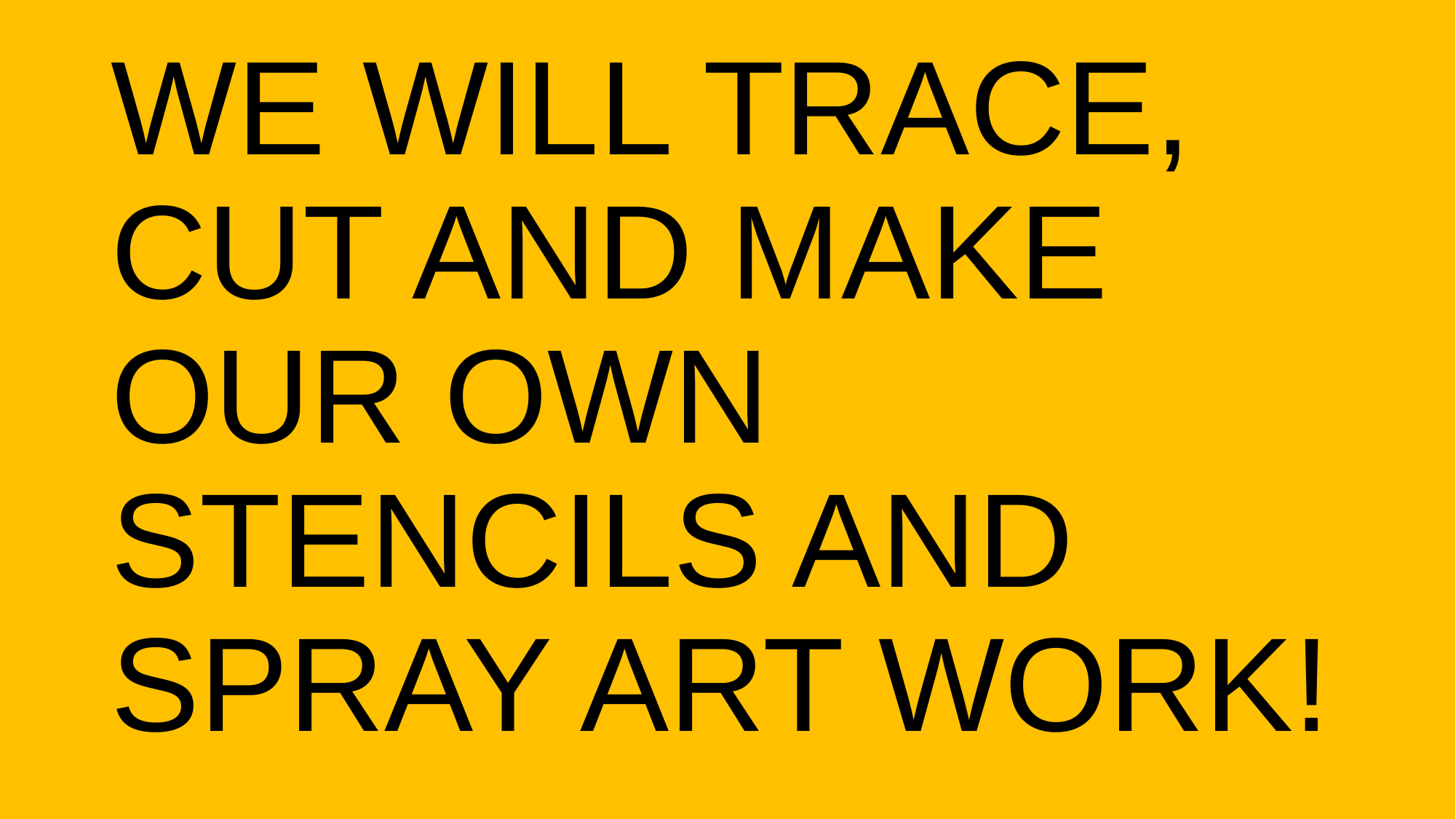

WE WILL TRACE, CUT AND MAKE OUR OWN STENCILS AND SPRAY ART WORK!